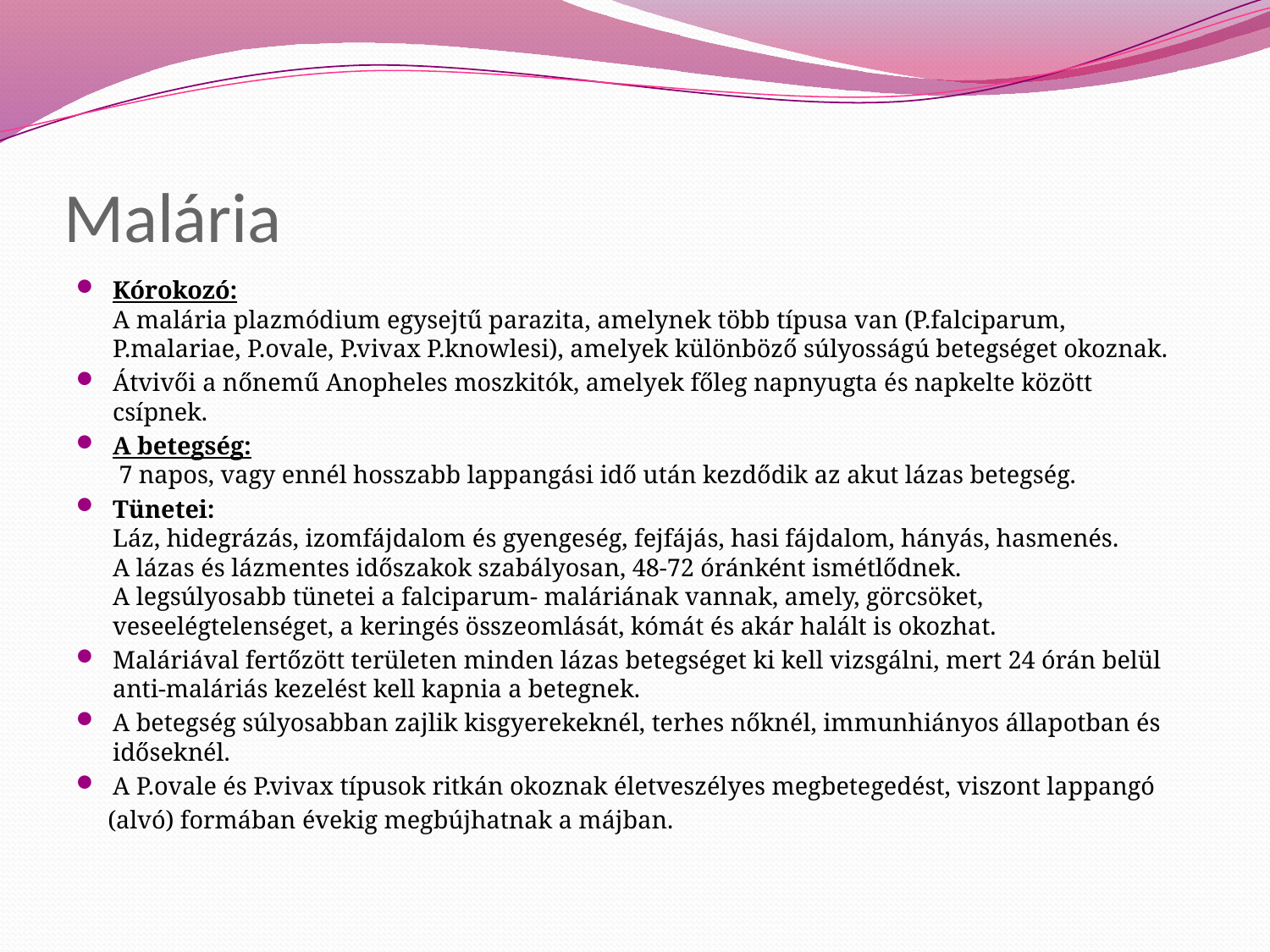

# Malária
Kórokozó:
A malária plazmódium egysejtű parazita, amelynek több típusa van (P.falciparum, P.malariae, P.ovale, P.vivax P.knowlesi), amelyek különböző súlyosságú betegséget okoznak.
Átvivői a nőnemű Anopheles moszkitók, amelyek főleg napnyugta és napkelte között csípnek.
A betegség:
 7 napos, vagy ennél hosszabb lappangási idő után kezdődik az akut lázas betegség.
Tünetei:
Láz, hidegrázás, izomfájdalom és gyengeség, fejfájás, hasi fájdalom, hányás, hasmenés.
A lázas és lázmentes időszakok szabályosan, 48-72 óránként ismétlődnek.
A legsúlyosabb tünetei a falciparum- maláriának vannak, amely, görcsöket, veseelégtelenséget, a keringés összeomlását, kómát és akár halált is okozhat.
Maláriával fertőzött területen minden lázas betegséget ki kell vizsgálni, mert 24 órán belül anti-maláriás kezelést kell kapnia a betegnek.
A betegség súlyosabban zajlik kisgyerekeknél, terhes nőknél, immunhiányos állapotban és időseknél.
A P.ovale és P.vivax típusok ritkán okoznak életveszélyes megbetegedést, viszont lappangó
     (alvó) formában évekig megbújhatnak a májban.